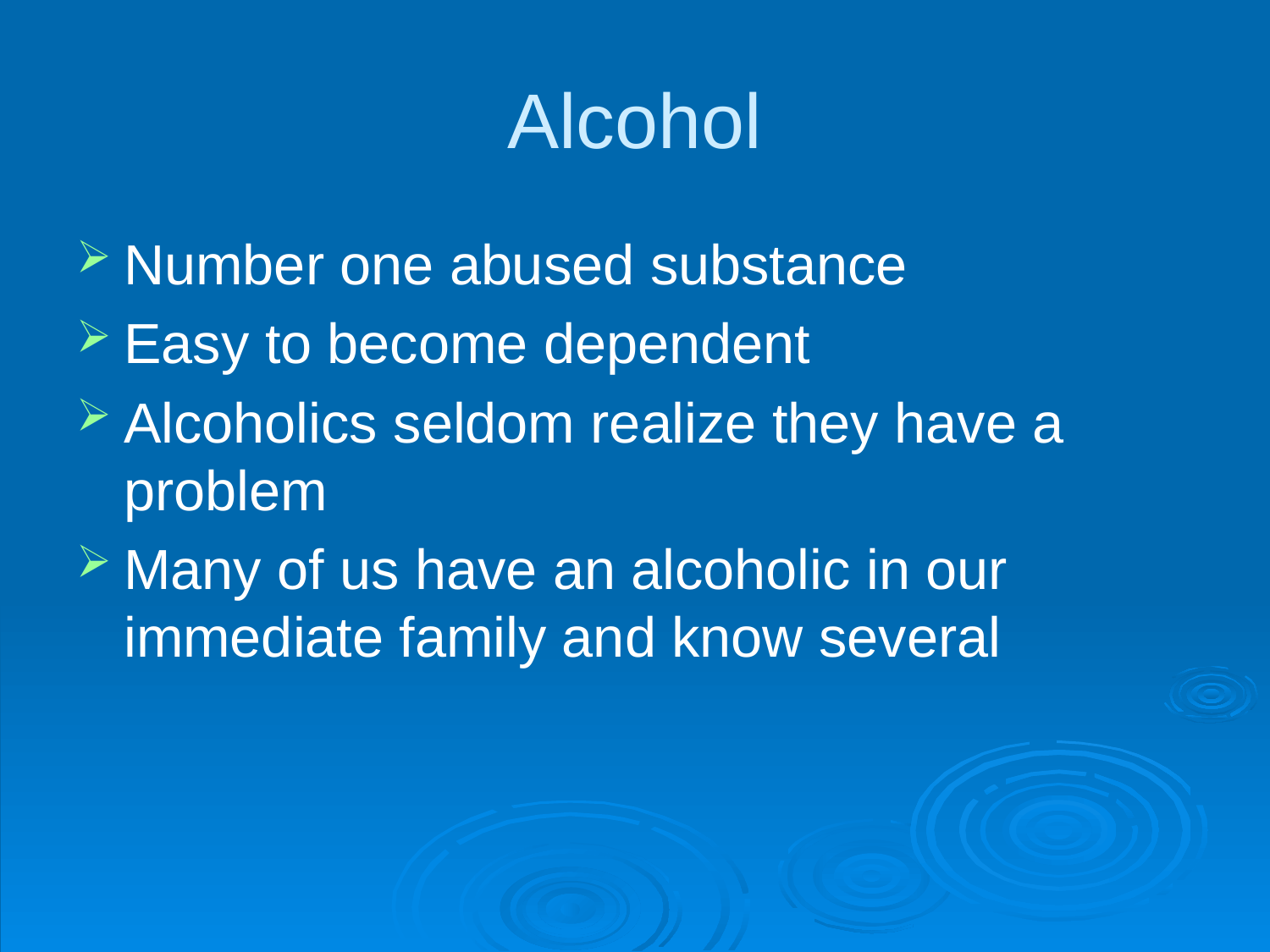

# Alcohol
Number one abused substance
Easy to become dependent
Alcoholics seldom realize they have a problem
Many of us have an alcoholic in our immediate family and know several